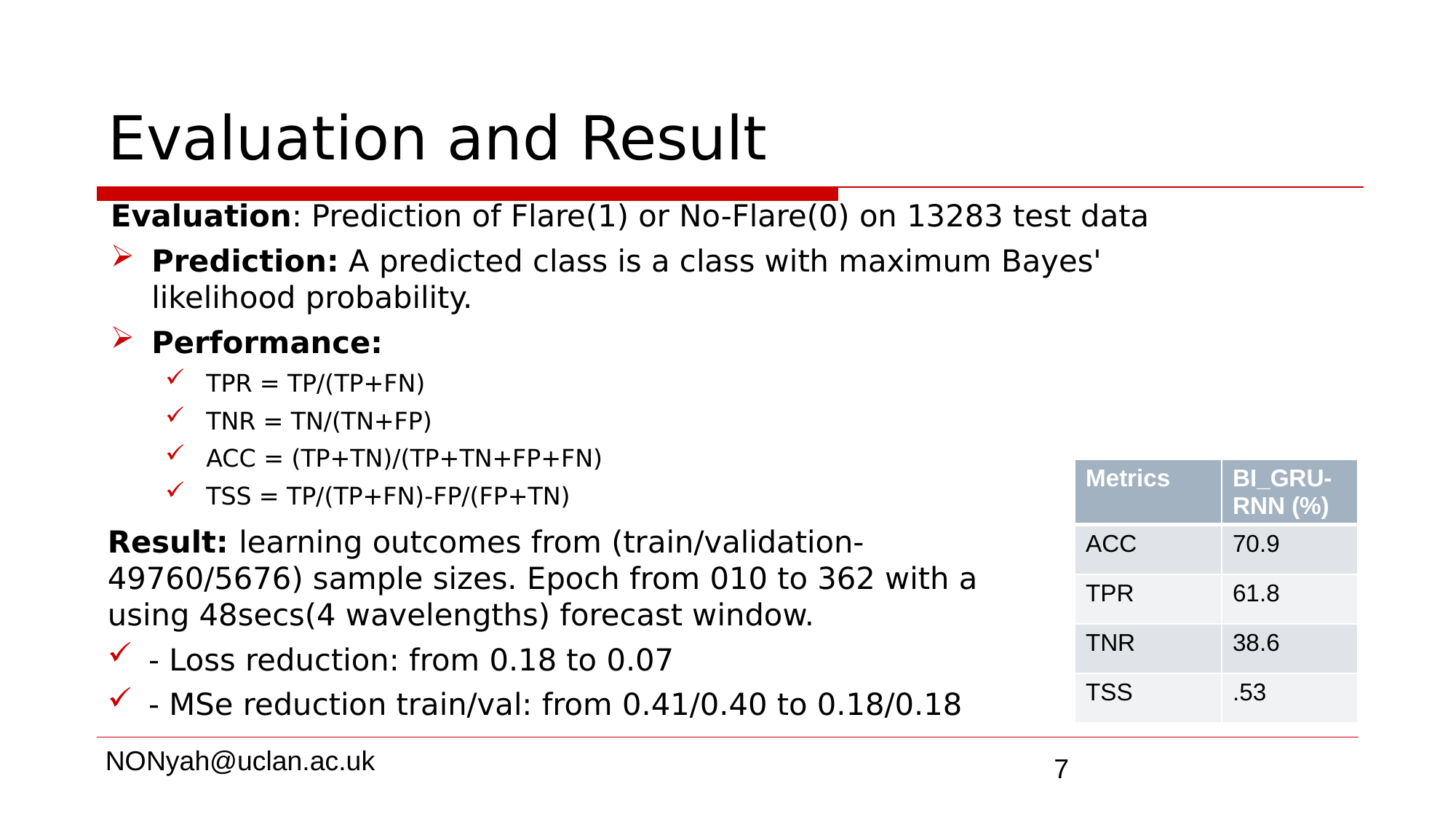

Evaluation and Result
Evaluation: Prediction of Flare(1) or No-Flare(0) on 13283 test data
Prediction: A predicted class is a class with maximum Bayes' likelihood probability.
Performance:
TPR = TP/(TP+FN)
TNR = TN/(TN+FP)
ACC = (TP+TN)/(TP+TN+FP+FN)
TSS = TP/(TP+FN)-FP/(FP+TN)
| Metrics | BI\_GRU-RNN (%) |
| --- | --- |
| ACC | 70.9 |
| TPR | 61.8 |
| TNR | 38.6 |
| TSS | .53 |
Result: learning outcomes from (train/validation- 49760/5676) sample sizes. Epoch from 010 to 362 with a using 48secs(4 wavelengths) forecast window.
- Loss reduction: from 0.18 to 0.07
- MSe reduction train/val: from 0.41/0.40 to 0.18/0.18
NONyah@uclan.ac.uk
7